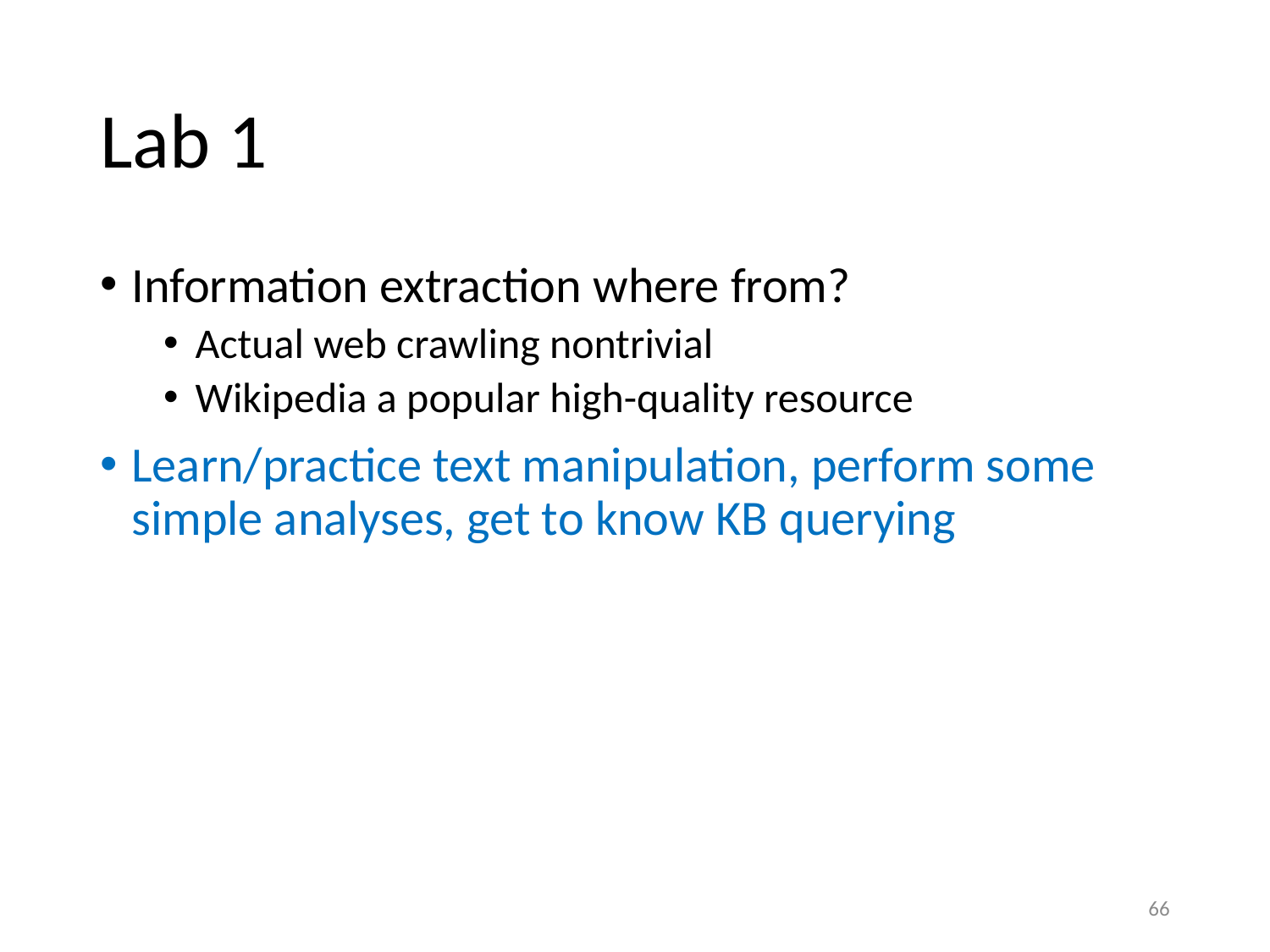

# Lab 1
Information extraction where from?
Actual web crawling nontrivial
Wikipedia a popular high-quality resource
Learn/practice text manipulation, perform some simple analyses, get to know KB querying
66